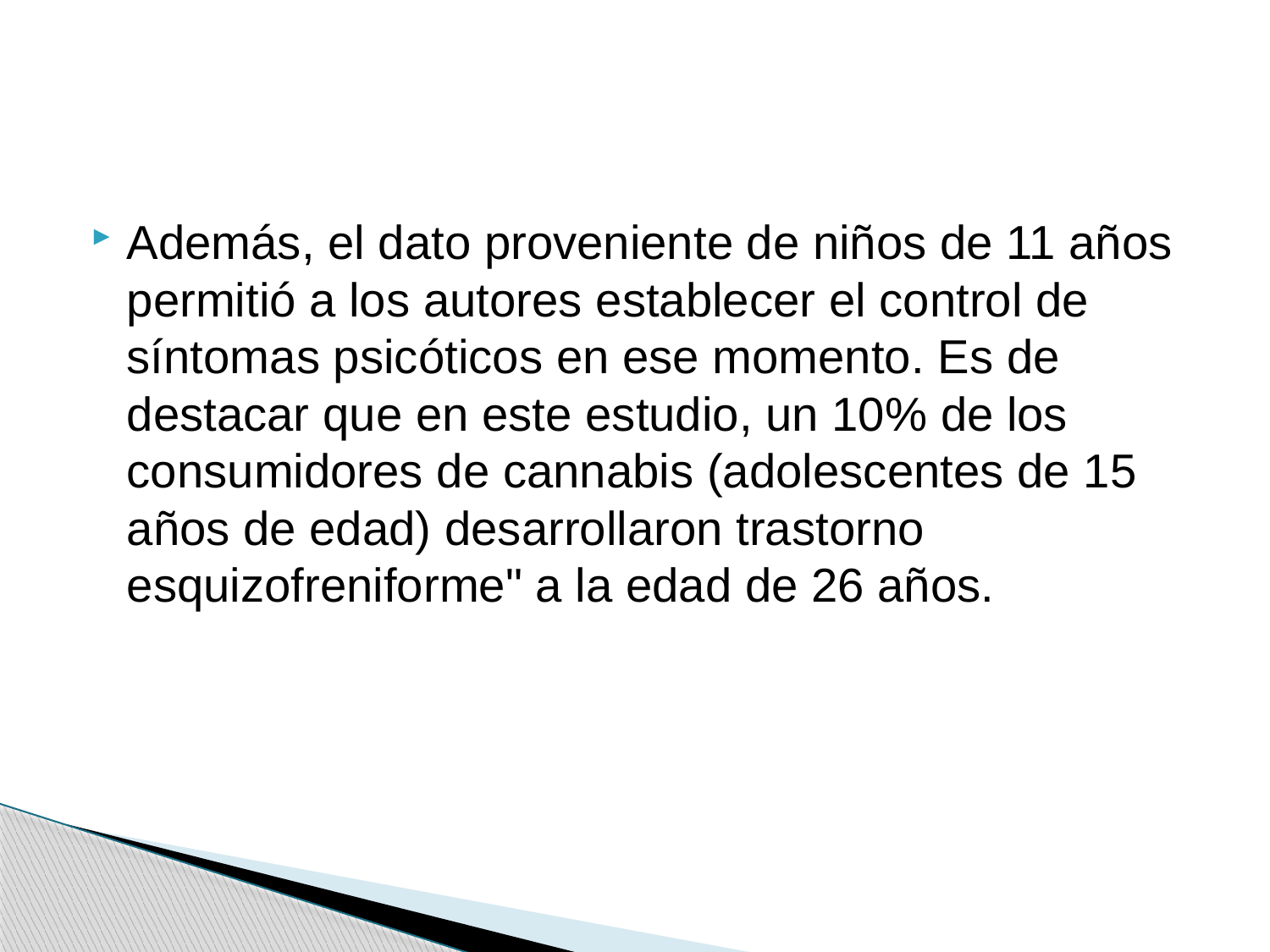

#
Además, el dato proveniente de niños de 11 años permitió a los autores establecer el control de síntomas psicóticos en ese momento. Es de destacar que en este estudio, un 10% de los consumidores de cannabis (adolescentes de 15 años de edad) desarrollaron trastorno esquizofreniforme" a la edad de 26 años.